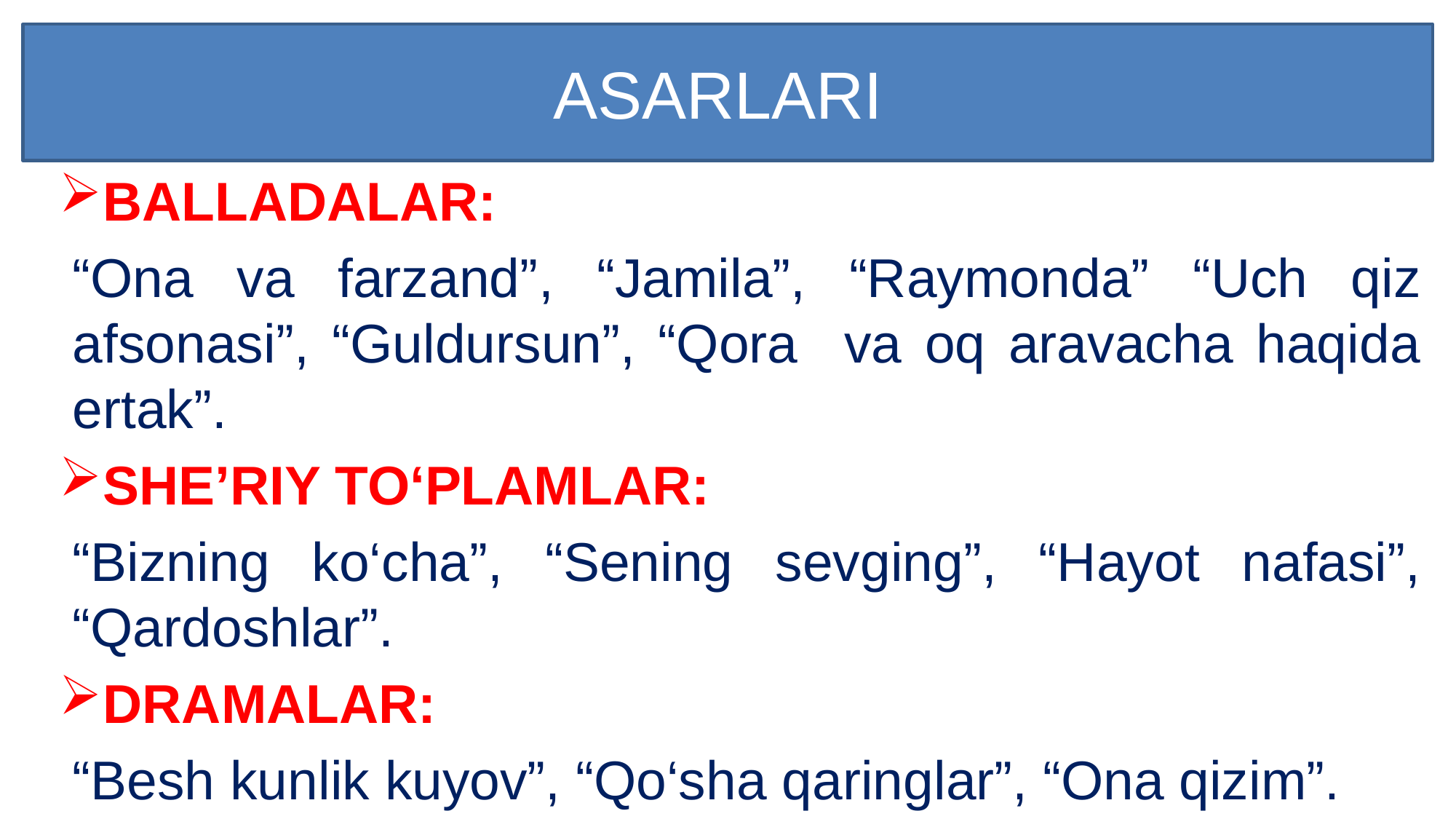

# ASARLARI
BALLADALAR:
“Ona va farzand”, “Jamila”, “Raymonda” “Uch qiz аfsonаsi”, “Guldursun”, “Qorа  vа oq аrаvаchа hаqidа ertаk”.
SHE’RIY TO‘PLAMLAR:
“Bizning ko‘cha”, “Sening sevging”, “Hayot nafasi”, “Qardoshlar”.
DRAMALAR:
“Besh kunlik kuyov”, “Qo‘sha qaringlar”, “Ona qizim”.